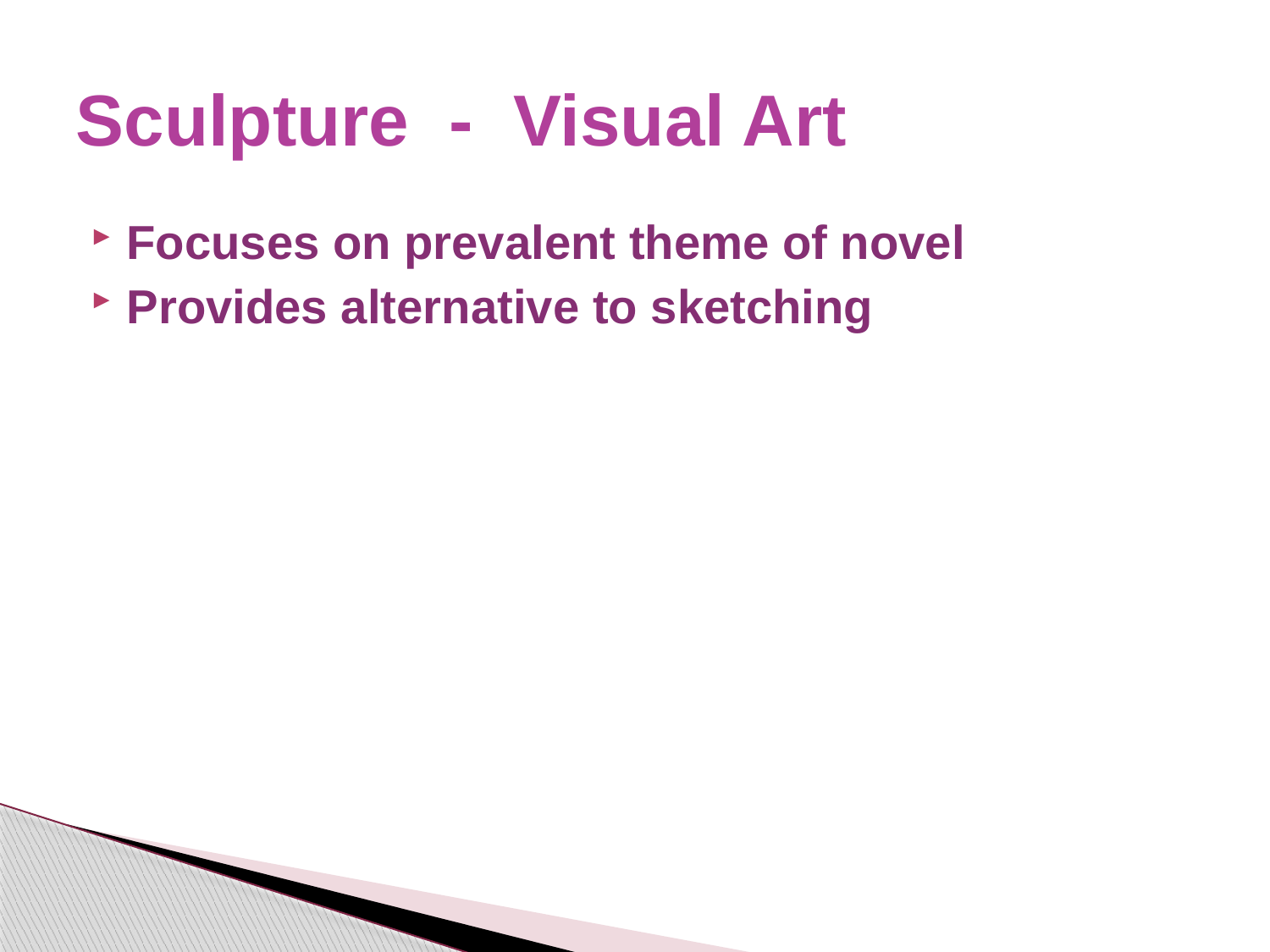

# Sculpture  -  Visual Art
Focuses on prevalent theme of novel
Provides alternative to sketching